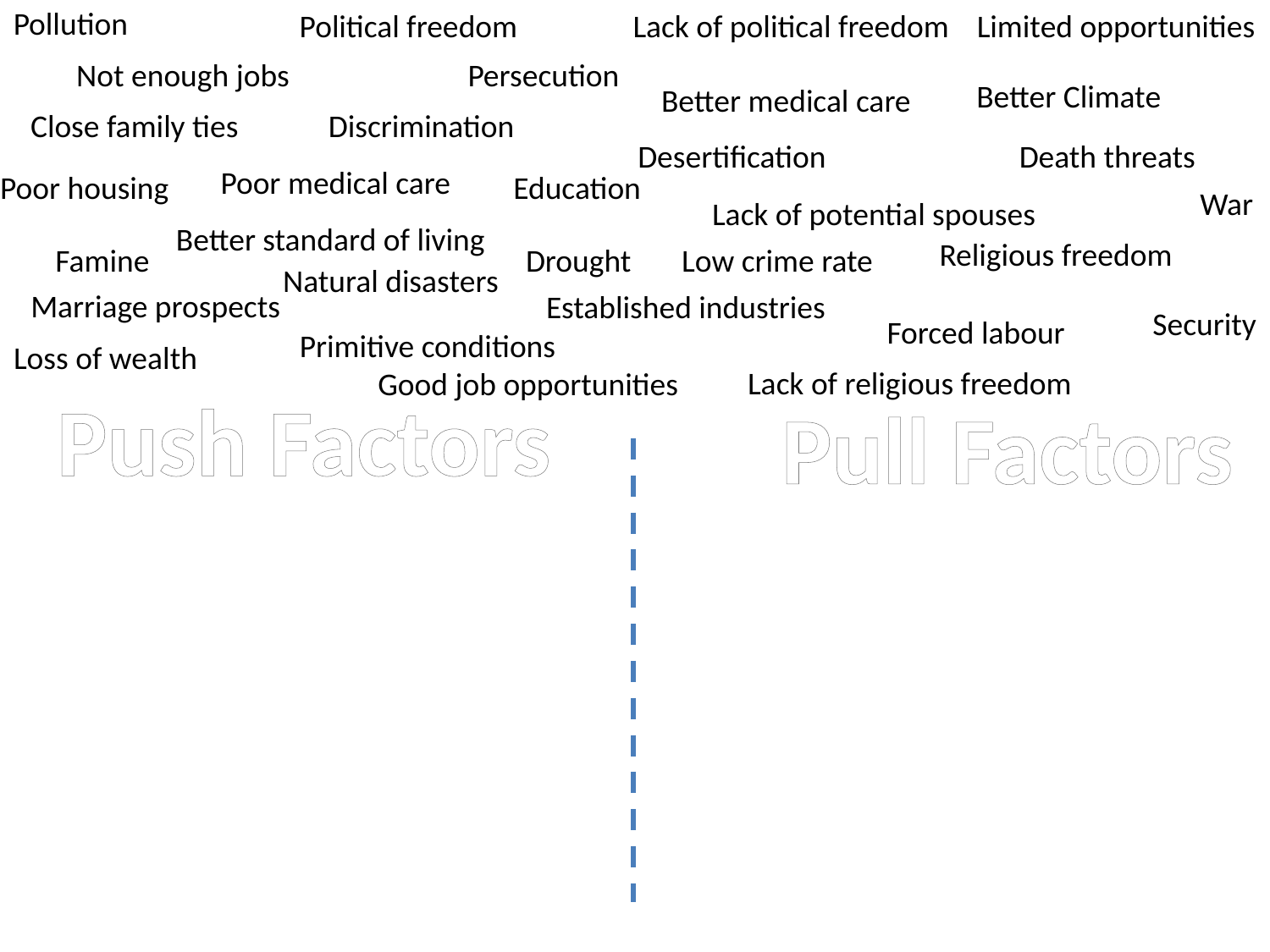

Not enough jobs
Political freedom
Lack of political freedom
Limited opportunities
Pollution
Not enough jobs
Persecution
Better Climate
Better medical care
Close family ties
Discrimination
Desertification
Death threats
Poor medical care
Poor housing
Education
War
Lack of potential spouses
Better standard of living
Religious freedom
Famine
Drought
Low crime rate
Natural disasters
Marriage prospects
Established industries
Security
Forced labour
Primitive conditions
Loss of wealth
Lack of religious freedom
Good job opportunities
Push Factors
Pull Factors